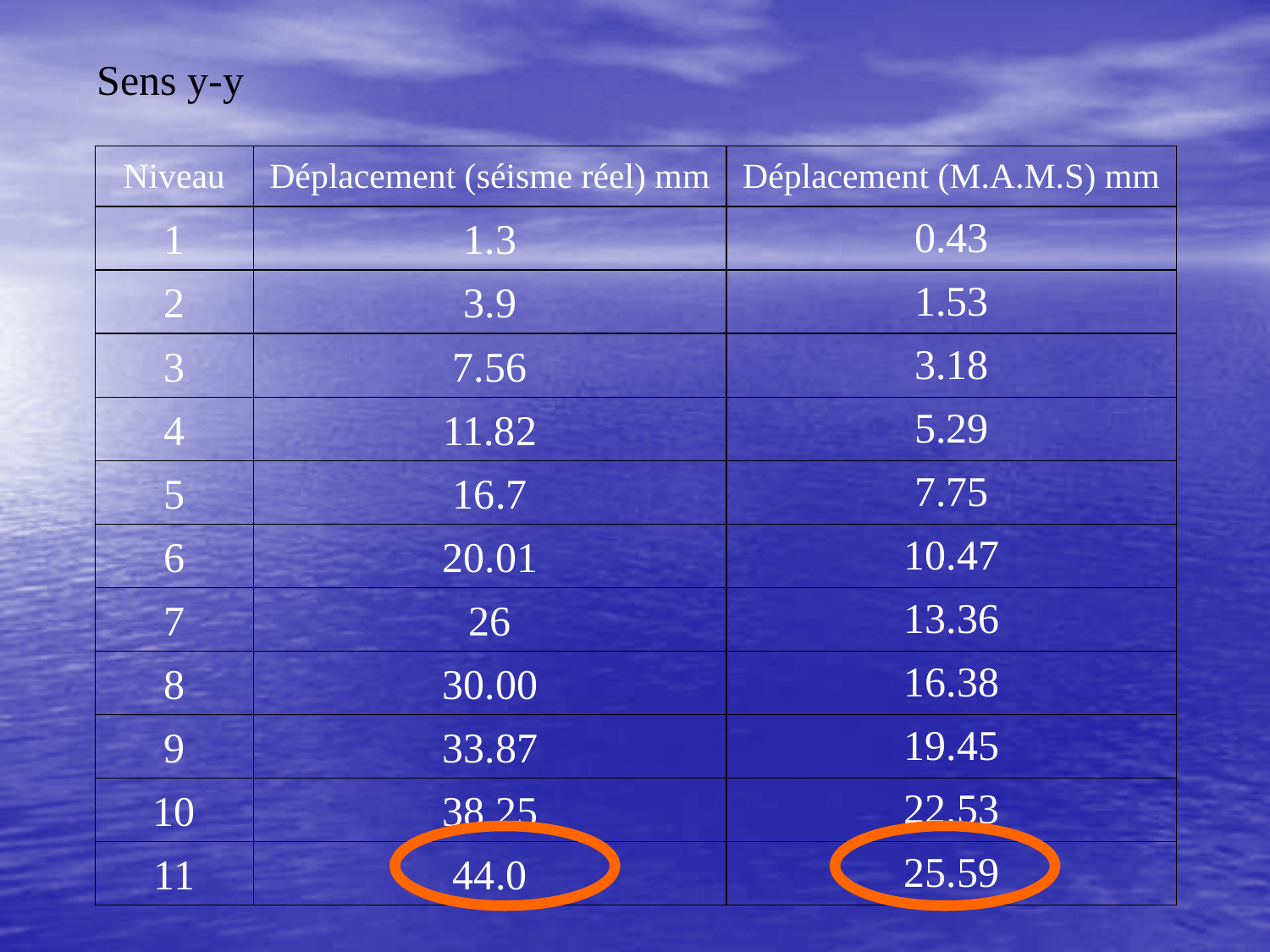

Sens y-y
| Niveau | Déplacement (séisme réel) mm | Déplacement (M.A.M.S) mm |
| --- | --- | --- |
| 1 | 1.3 | 0.43 |
| 2 | 3.9 | 1.53 |
| 3 | 7.56 | 3.18 |
| 4 | 11.82 | 5.29 |
| 5 | 16.7 | 7.75 |
| 6 | 20.01 | 10.47 |
| 7 | 26 | 13.36 |
| 8 | 30.00 | 16.38 |
| 9 | 33.87 | 19.45 |
| 10 | 38.25 | 22.53 |
| 11 | 44.0 | 25.59 |